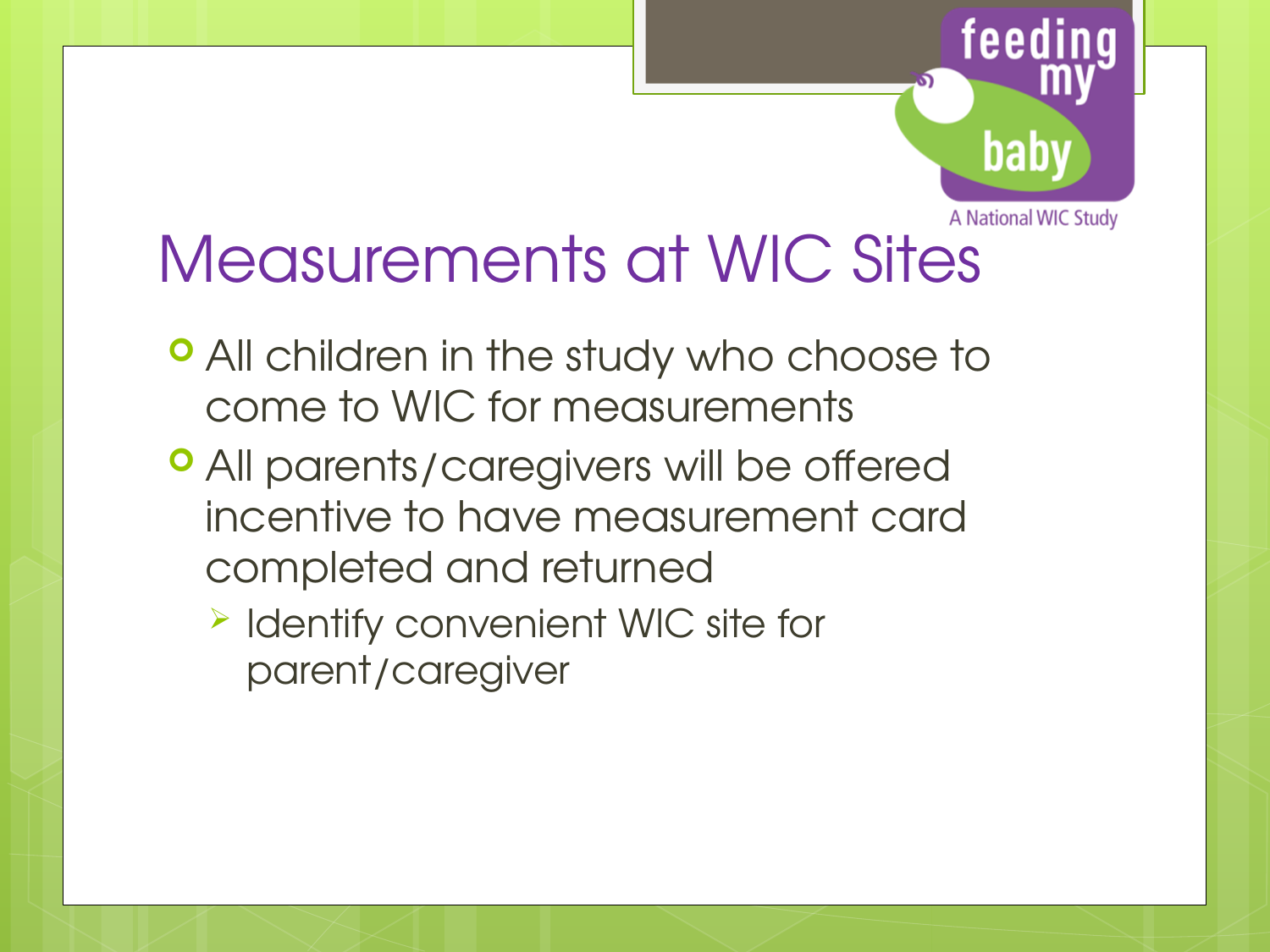

# Measurements at WIC Sites
All children in the study who choose to come to WIC for measurements
All parents/caregivers will be offered incentive to have measurement card completed and returned
Identify convenient WIC site for parent/caregiver